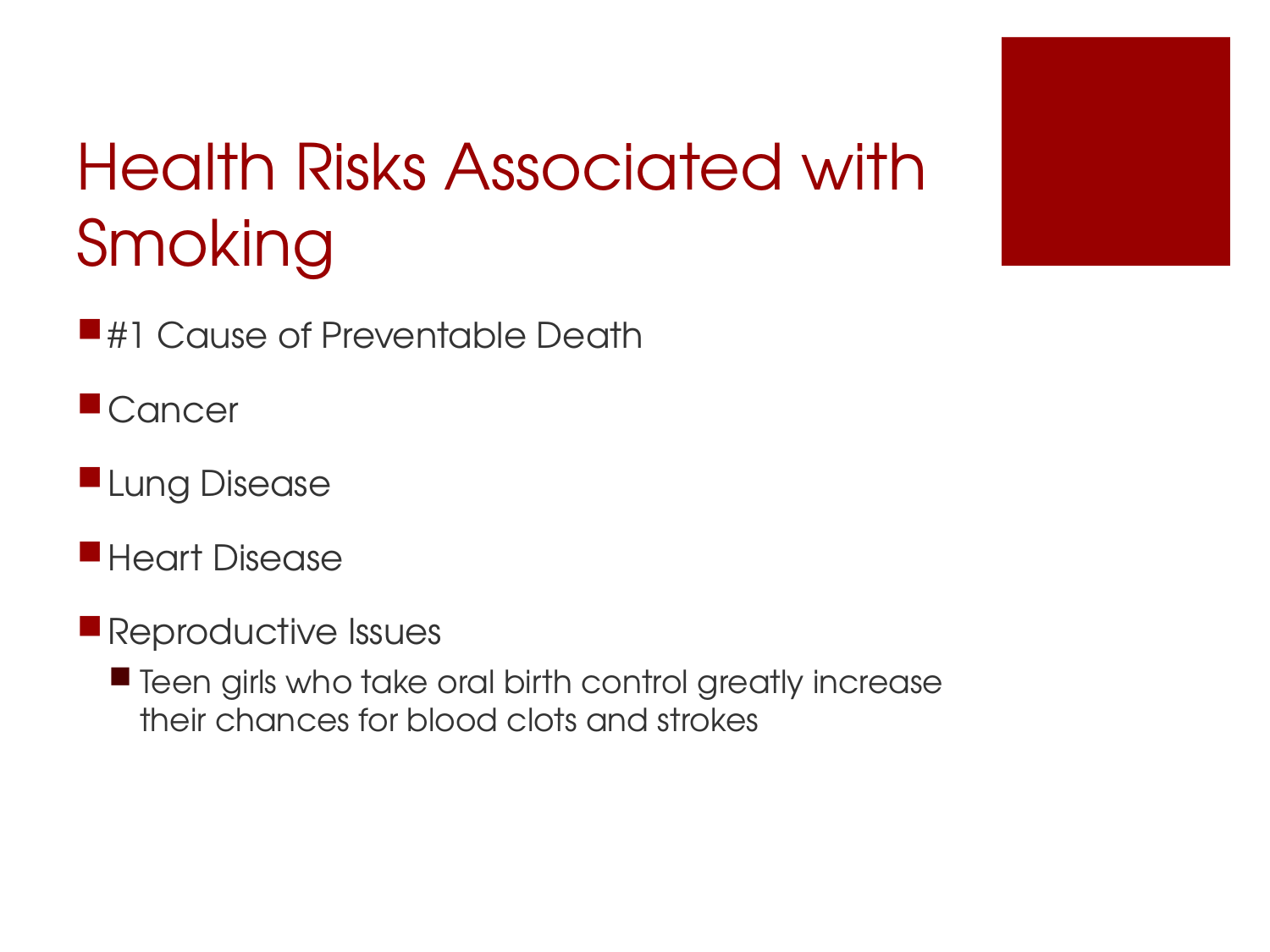

# Health Risks Associated with Smoking
#1 Cause of Preventable Death
Cancer
Lung Disease
Heart Disease
Reproductive Issues
Teen girls who take oral birth control greatly increase their chances for blood clots and strokes